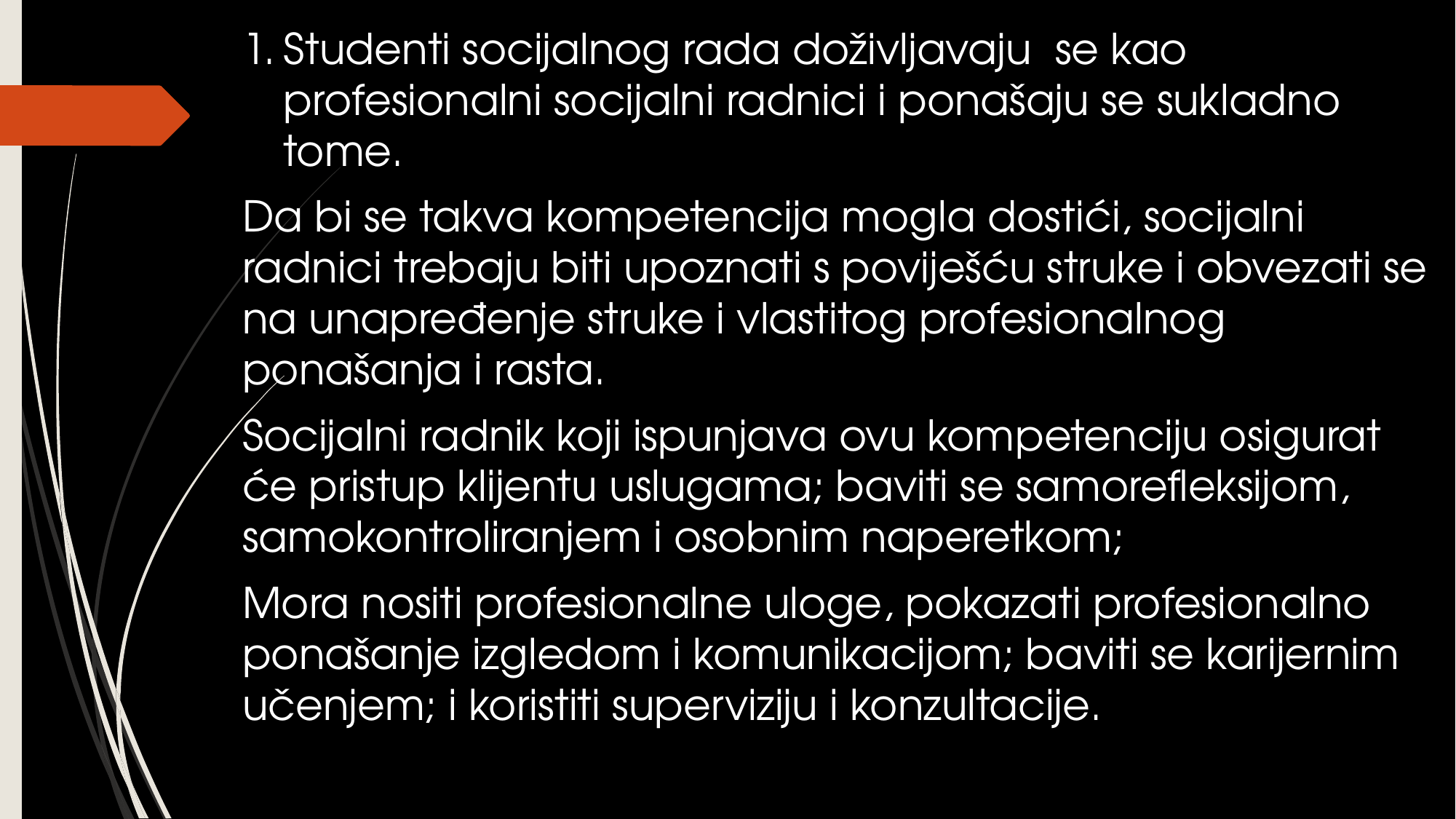

Studenti socijalnog rada doživljavaju  se kao profesionalni socijalni radnici i ponašaju se sukladno tome.
Da bi se takva kompetencija mogla dostići, socijalni radnici trebaju biti upoznati s poviješću struke i obvezati se na unapređenje struke i vlastitog profesionalnog ponašanja i rasta.
Socijalni radnik koji ispunjava ovu kompetenciju osigurat će pristup klijentu uslugama; baviti se samorefleksijom, samokontroliranjem i osobnim naperetkom;
Mora nositi profesionalne uloge, pokazati profesionalno ponašanje izgledom i komunikacijom; baviti se karijernim učenjem; i koristiti superviziju i konzultacije.